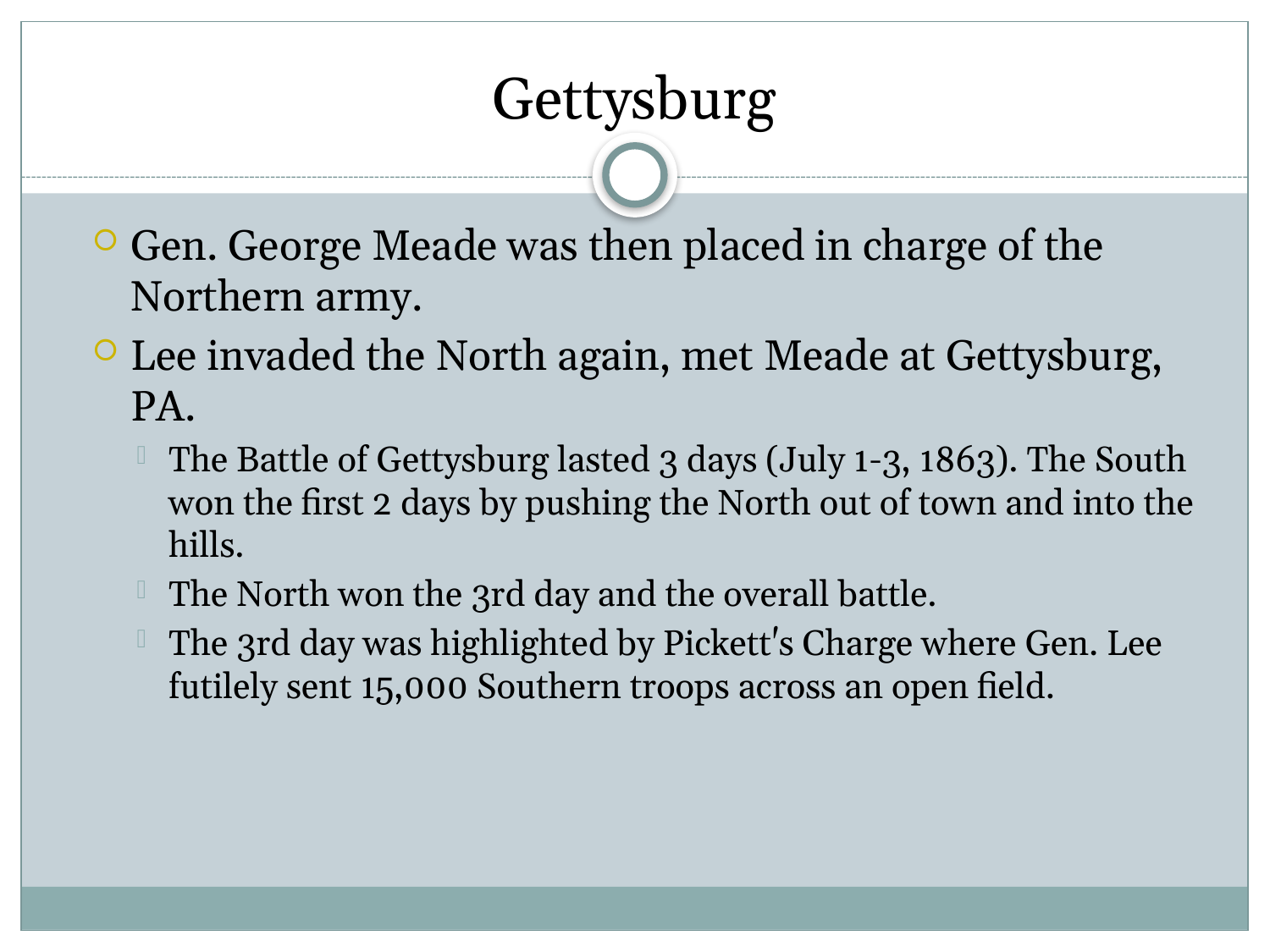

# Gettysburg
Gen. George Meade was then placed in charge of the Northern army.
Lee invaded the North again, met Meade at Gettysburg, PA.
The Battle of Gettysburg lasted 3 days (July 1-3, 1863). The South won the first 2 days by pushing the North out of town and into the hills.
The North won the 3rd day and the overall battle.
The 3rd day was highlighted by Pickett's Charge where Gen. Lee futilely sent 15,000 Southern troops across an open field.